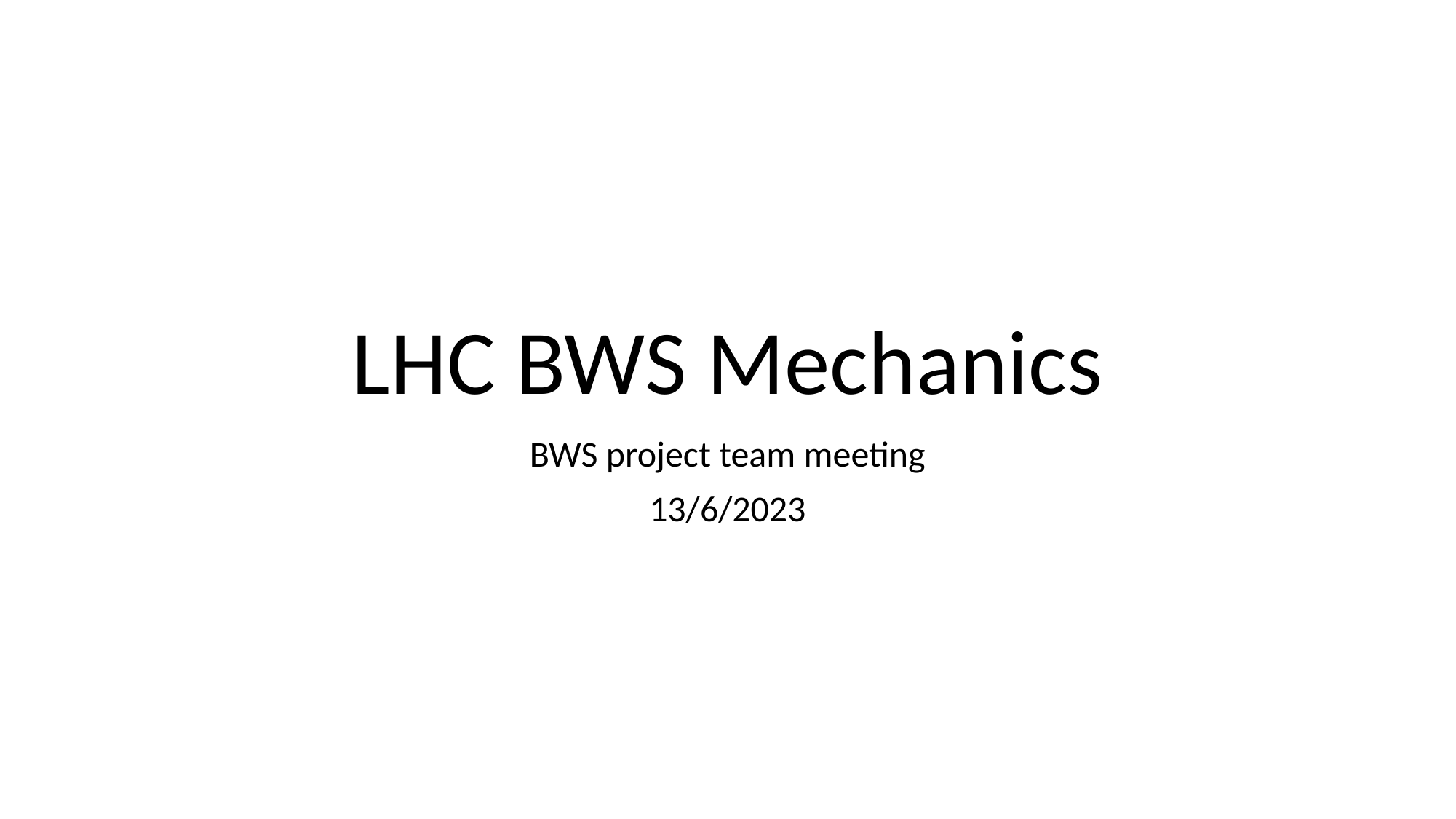

# LHC BWS Mechanics
BWS project team meeting
13/6/2023